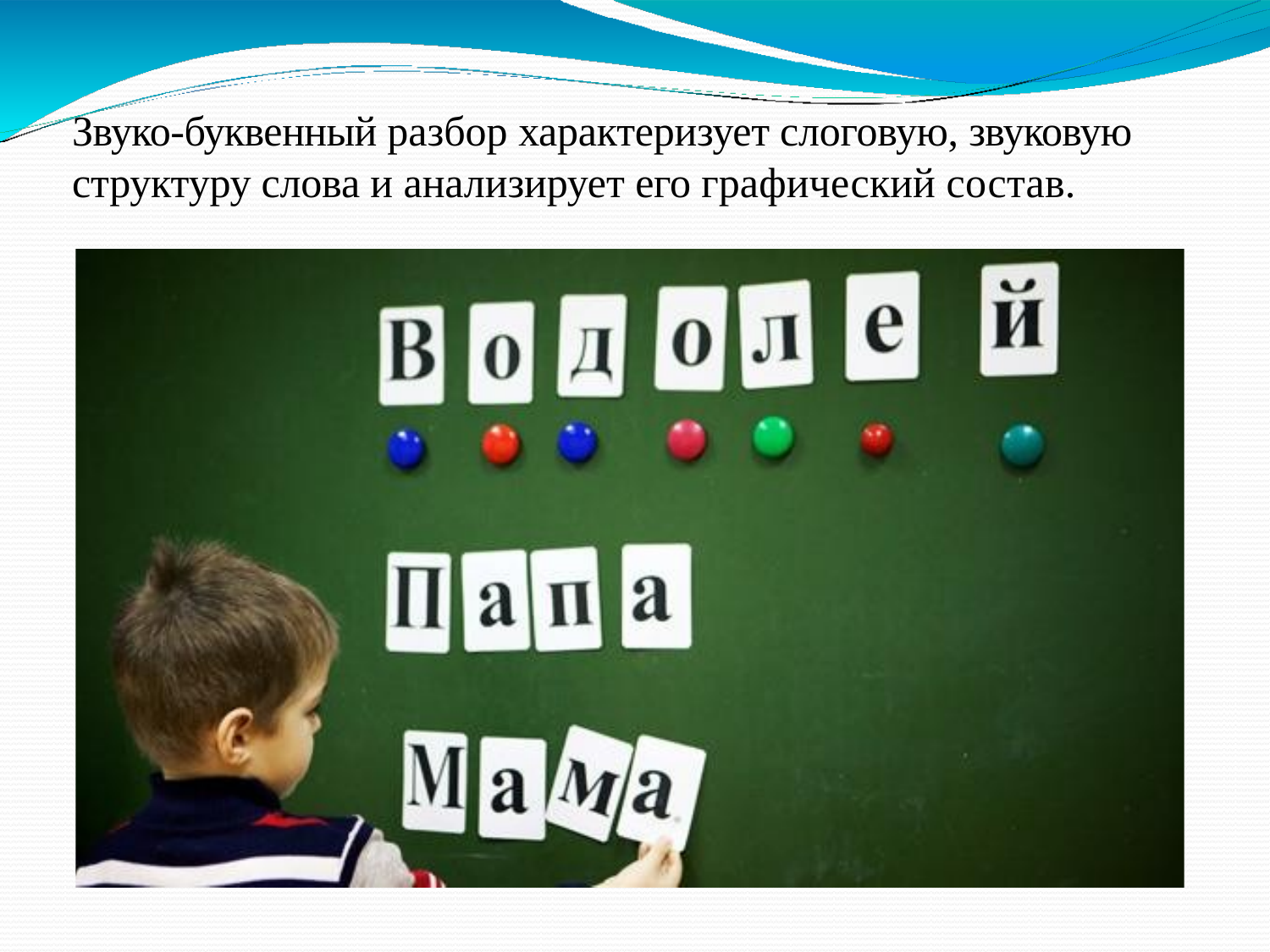

# Звуко-буквенный разбор характеризует слоговую, звуковую
структуру слова и анализирует его графический состав.